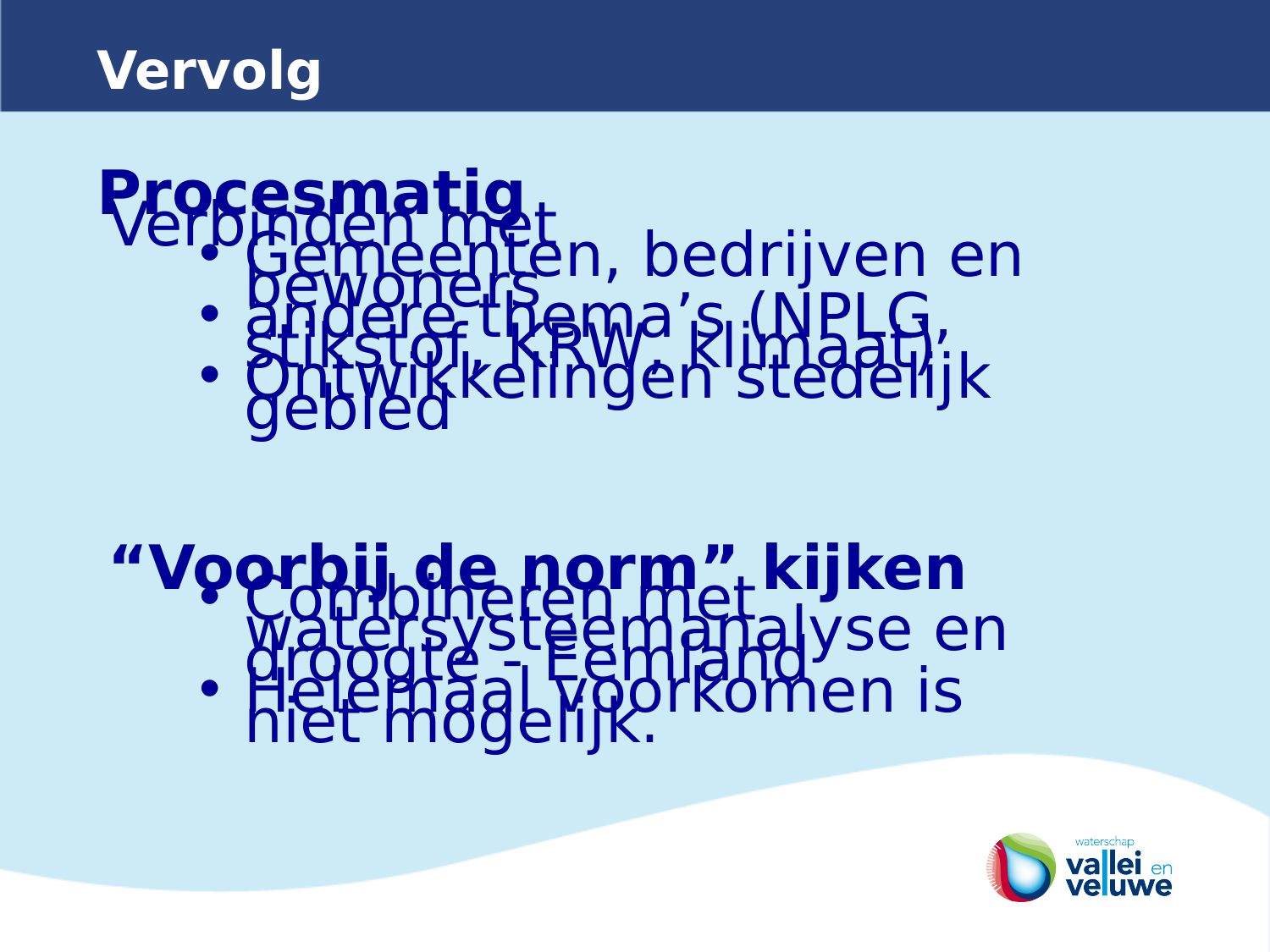

# Vervolg
Procesmatig
Verbinden met
Gemeenten, bedrijven en bewoners
andere thema’s (NPLG, stikstof, KRW, klimaat)
Ontwikkelingen stedelijk gebied

“Voorbij de norm” kijken
Combineren met watersysteemanalyse en droogte - Eemland
Helemaal voorkomen is niet mogelijk.